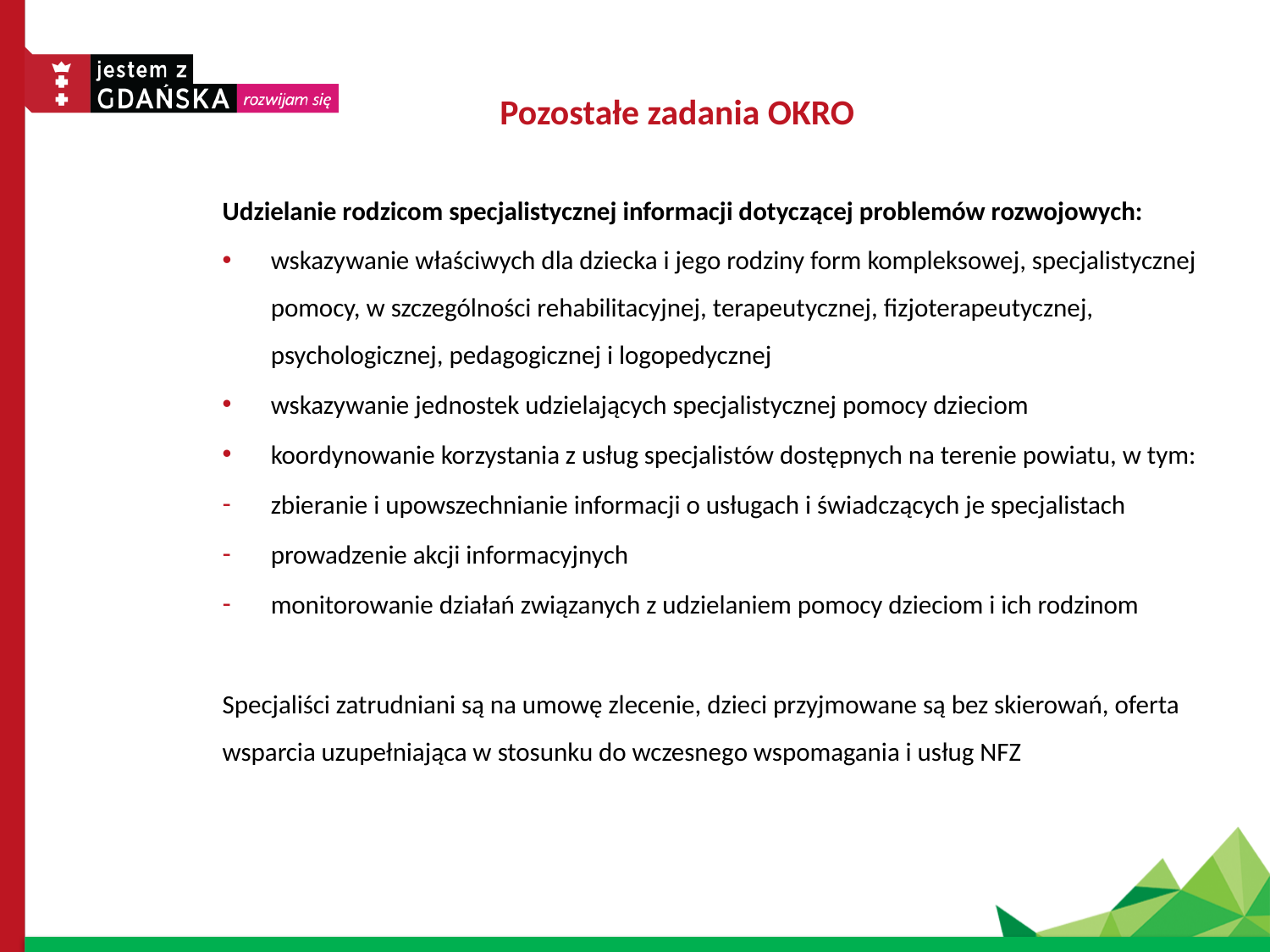

# Pozostałe zadania OKRO
Udzielanie rodzicom specjalistycznej informacji dotyczącej problemów rozwojowych:
wskazywanie właściwych dla dziecka i jego rodziny form kompleksowej, specjalistycznej pomocy, w szczególności rehabilitacyjnej, terapeutycznej, fizjoterapeutycznej, psychologicznej, pedagogicznej i logopedycznej
wskazywanie jednostek udzielających specjalistycznej pomocy dzieciom
koordynowanie korzystania z usług specjalistów dostępnych na terenie powiatu, w tym:
zbieranie i upowszechnianie informacji o usługach i świadczących je specjalistach
prowadzenie akcji informacyjnych
monitorowanie działań związanych z udzielaniem pomocy dzieciom i ich rodzinom

Specjaliści zatrudniani są na umowę zlecenie, dzieci przyjmowane są bez skierowań, oferta wsparcia uzupełniająca w stosunku do wczesnego wspomagania i usług NFZ